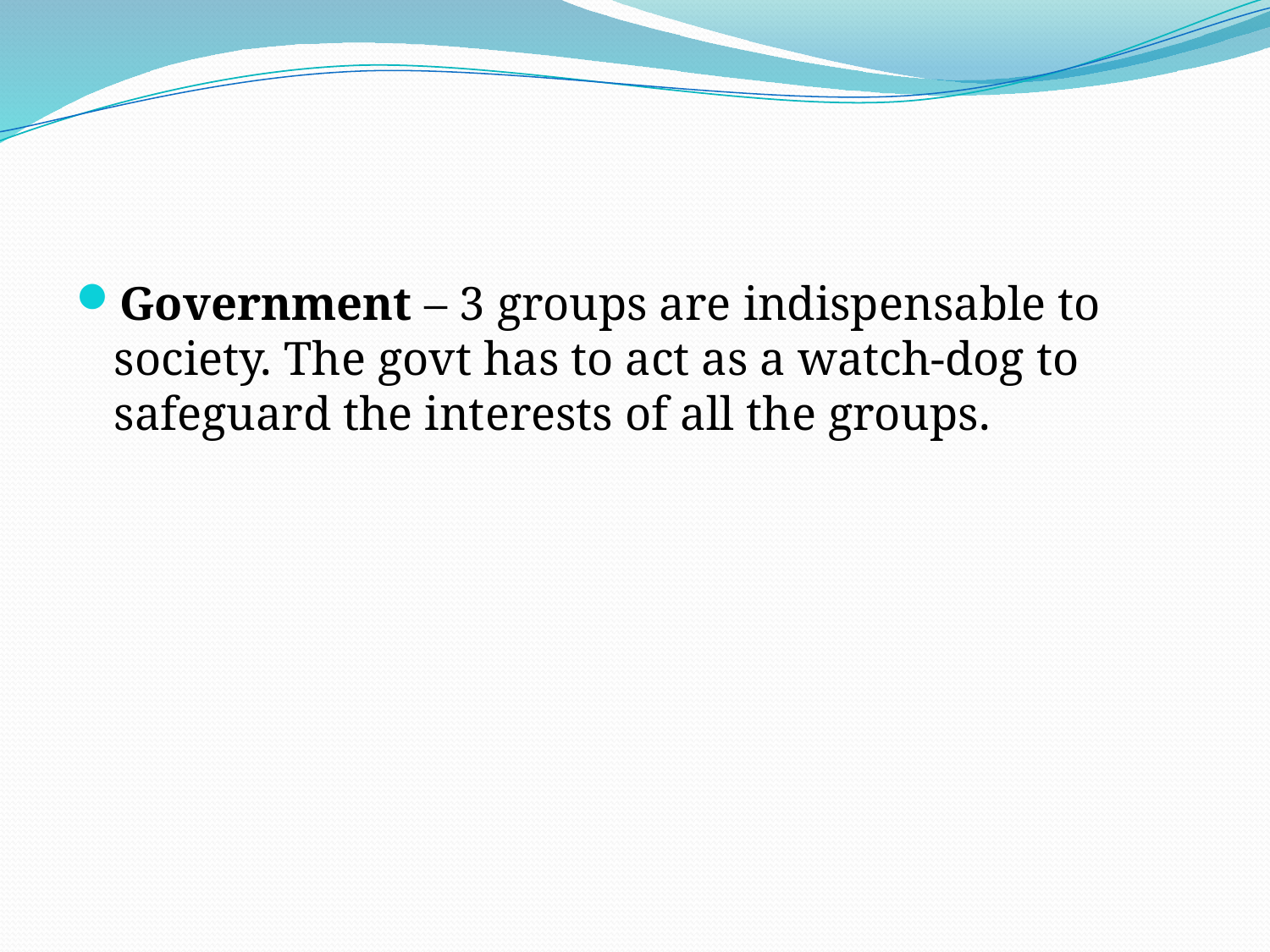

#
Government – 3 groups are indispensable to society. The govt has to act as a watch-dog to safeguard the interests of all the groups.